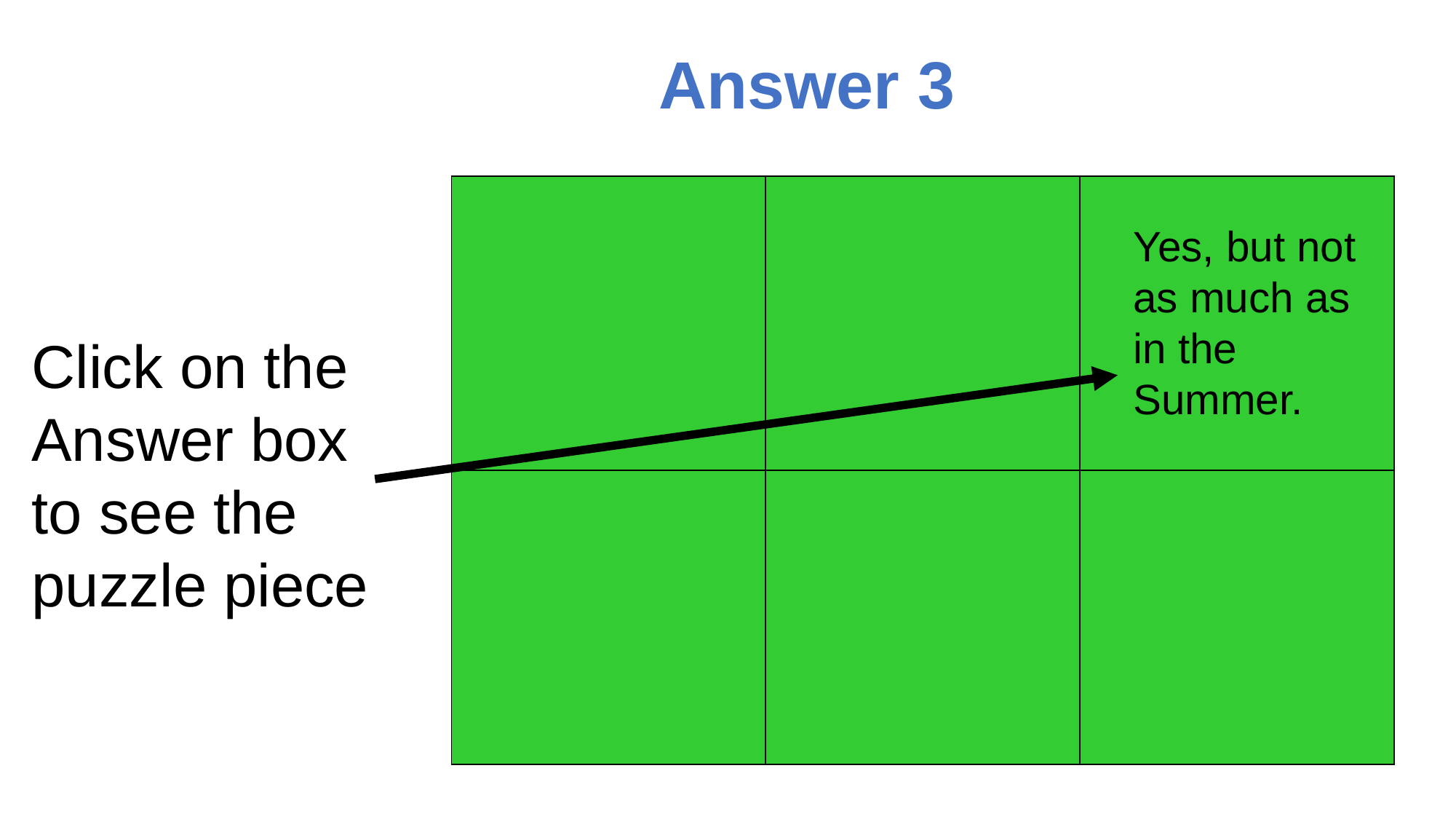

# Answer 3
|  |  |  |
| --- | --- | --- |
|  |  |  |
Yes, but not as much as in the Summer.
Click on the Answer box to see the puzzle piece